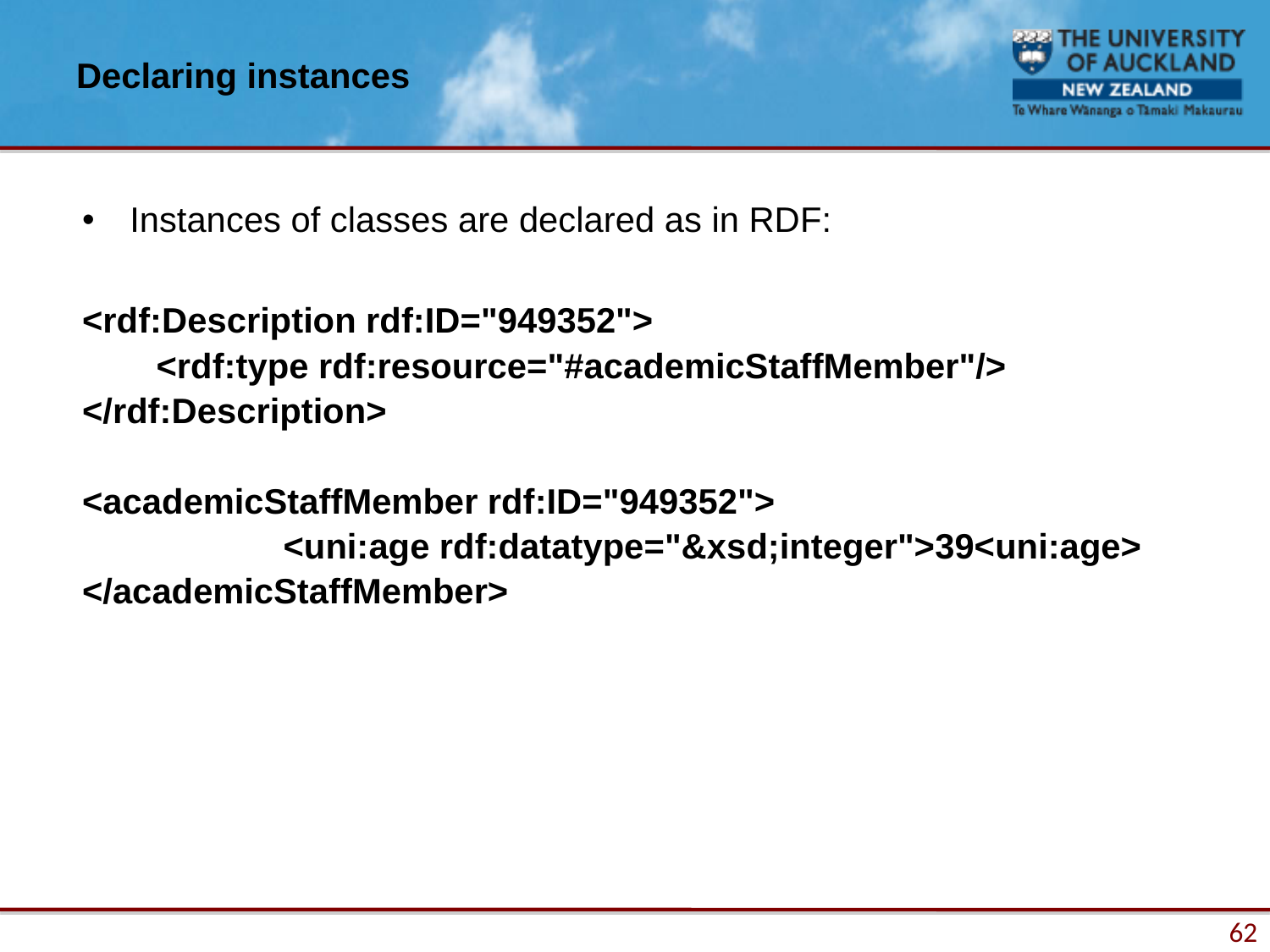

# Declaring instances
Instances of classes are declared as in RDF:

<rdf:Description rdf:ID="949352">
	<rdf:type rdf:resource="#academicStaffMember"/>
</rdf:Description>

<academicStaffMember rdf:ID="949352">
		<uni:age rdf:datatype="&xsd;integer">39<uni:age>
</academicStaffMember>